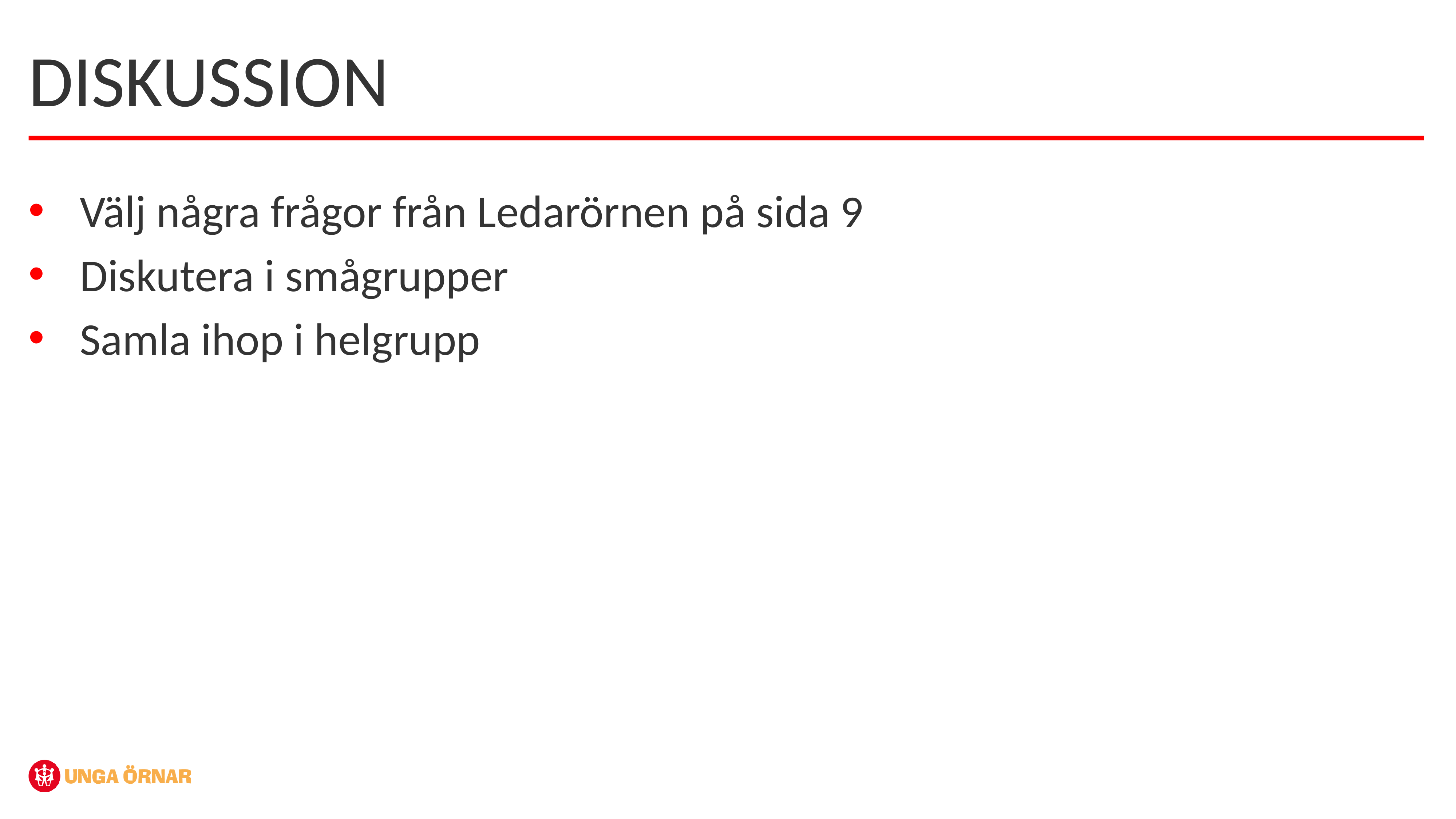

DISKUSSION
Välj några frågor från Ledarörnen på sida 9
Diskutera i smågrupper
Samla ihop i helgrupp